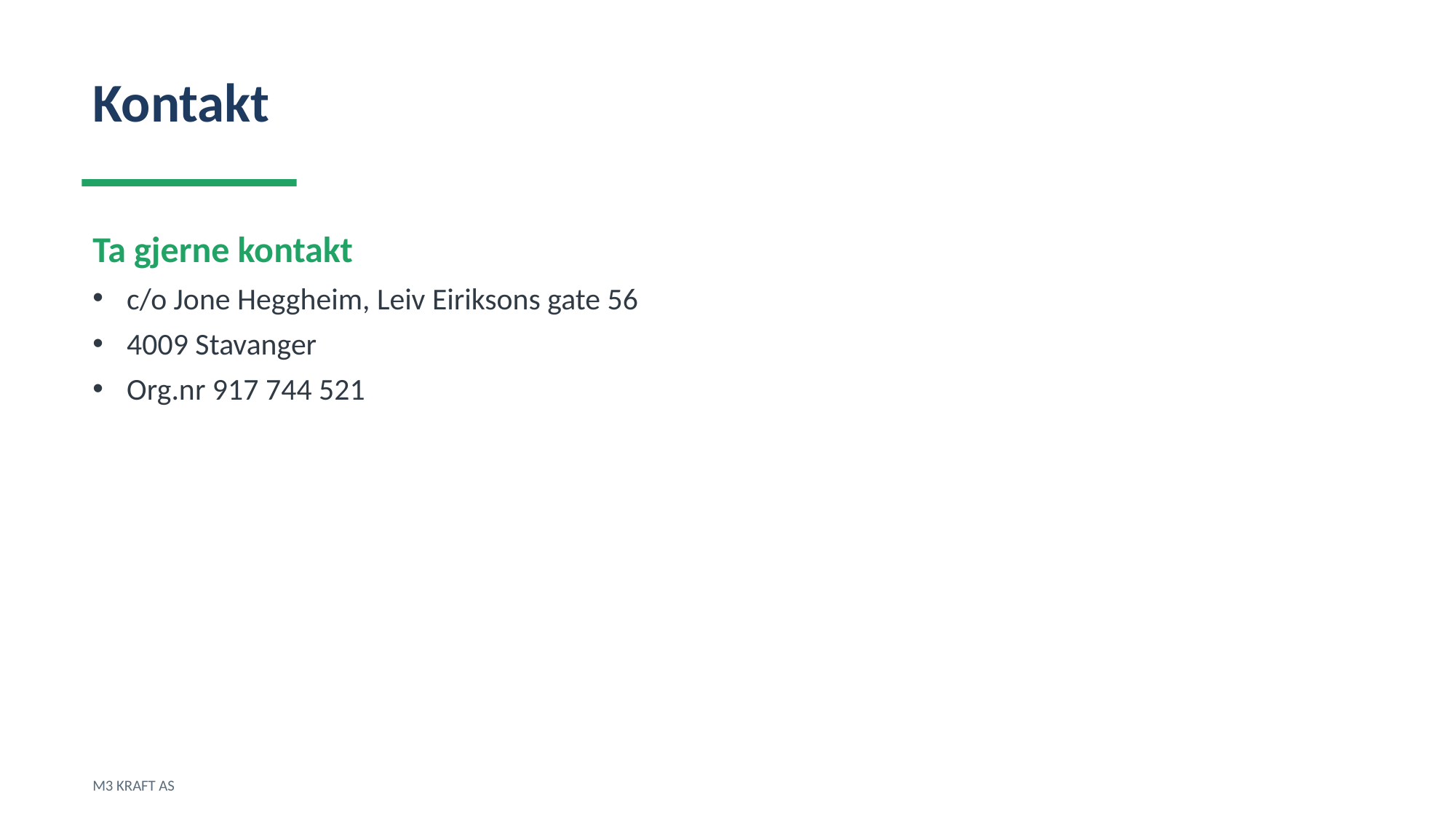

Kontakt

Ta gjerne kontakt
c/o Jone Heggheim, Leiv Eiriksons gate 56
4009 Stavanger
Org.nr 917 744 521
M3 KRAFT AS